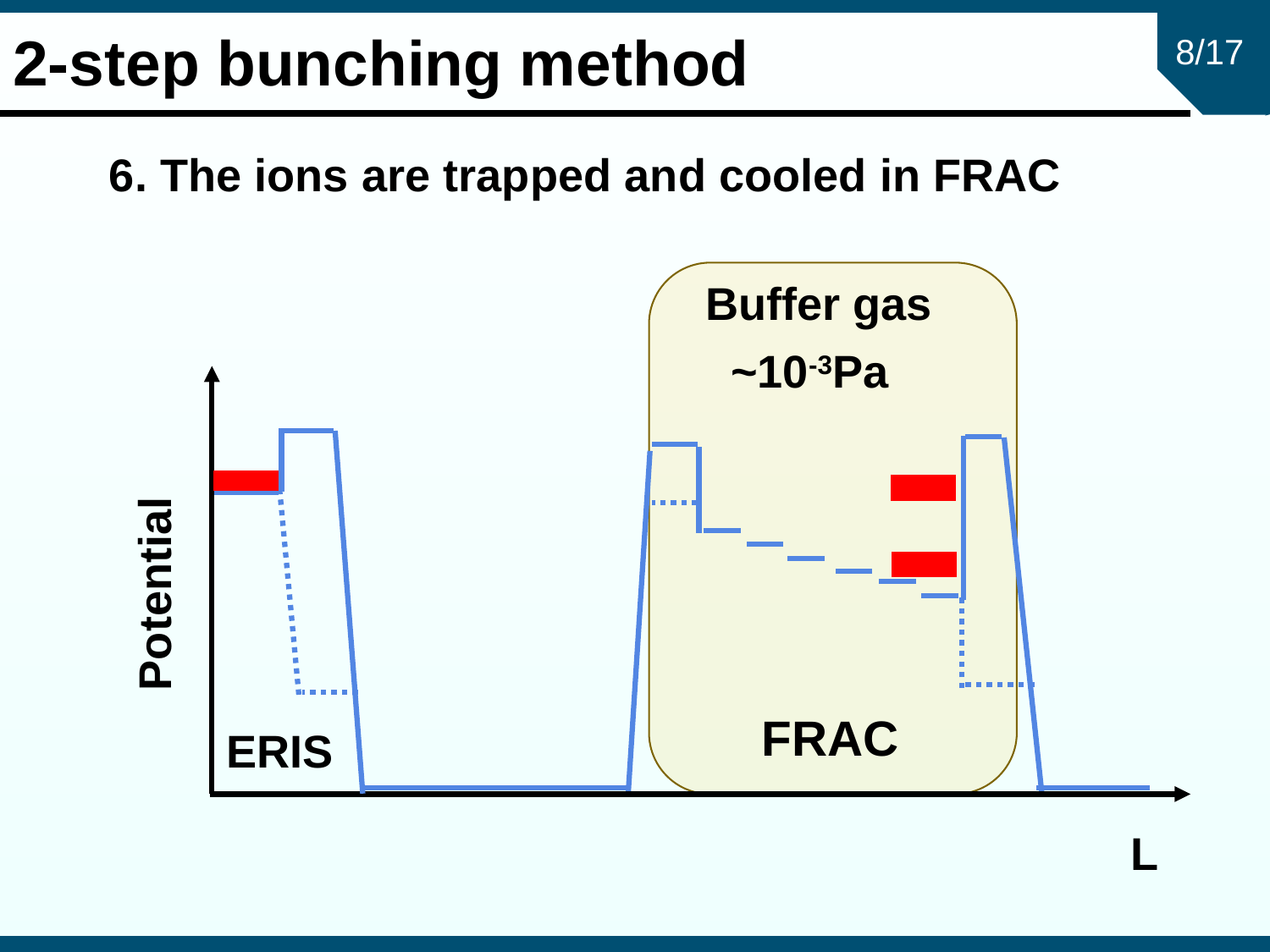

# 2-step bunching method

1/17
1/20
8/17
6. The ions are trapped and cooled in FRAC

Buffer gas
  ~10-3Pa

 Potential

FRAC
ERIS
L